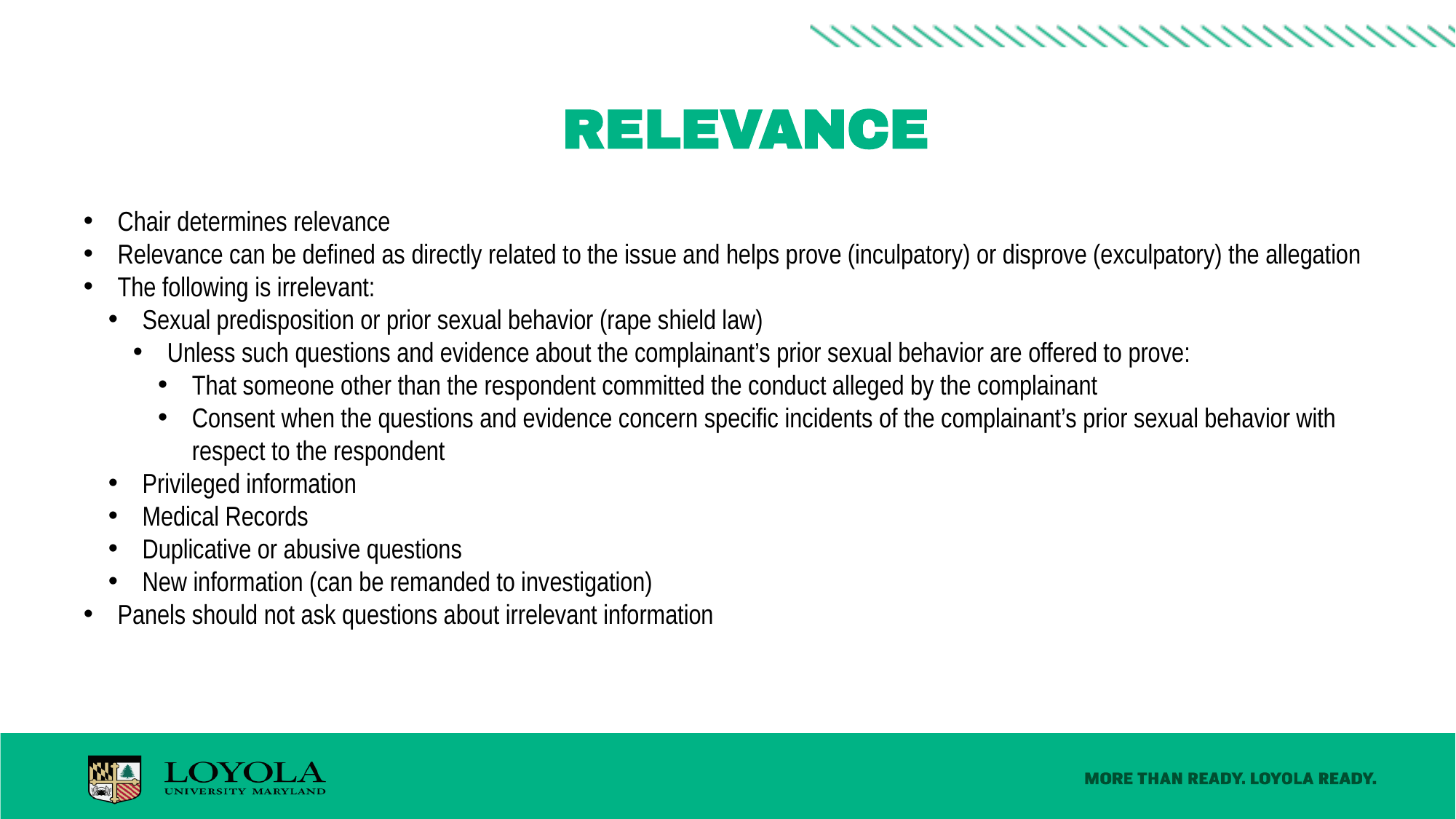

# Relevance
Chair determines relevance
Relevance can be defined as directly related to the issue and helps prove (inculpatory) or disprove (exculpatory) the allegation
The following is irrelevant:
Sexual predisposition or prior sexual behavior (rape shield law)
Unless such questions and evidence about the complainant’s prior sexual behavior are offered to prove:
That someone other than the respondent committed the conduct alleged by the complainant
Consent when the questions and evidence concern specific incidents of the complainant’s prior sexual behavior with respect to the respondent
Privileged information
Medical Records
Duplicative or abusive questions
New information (can be remanded to investigation)
Panels should not ask questions about irrelevant information